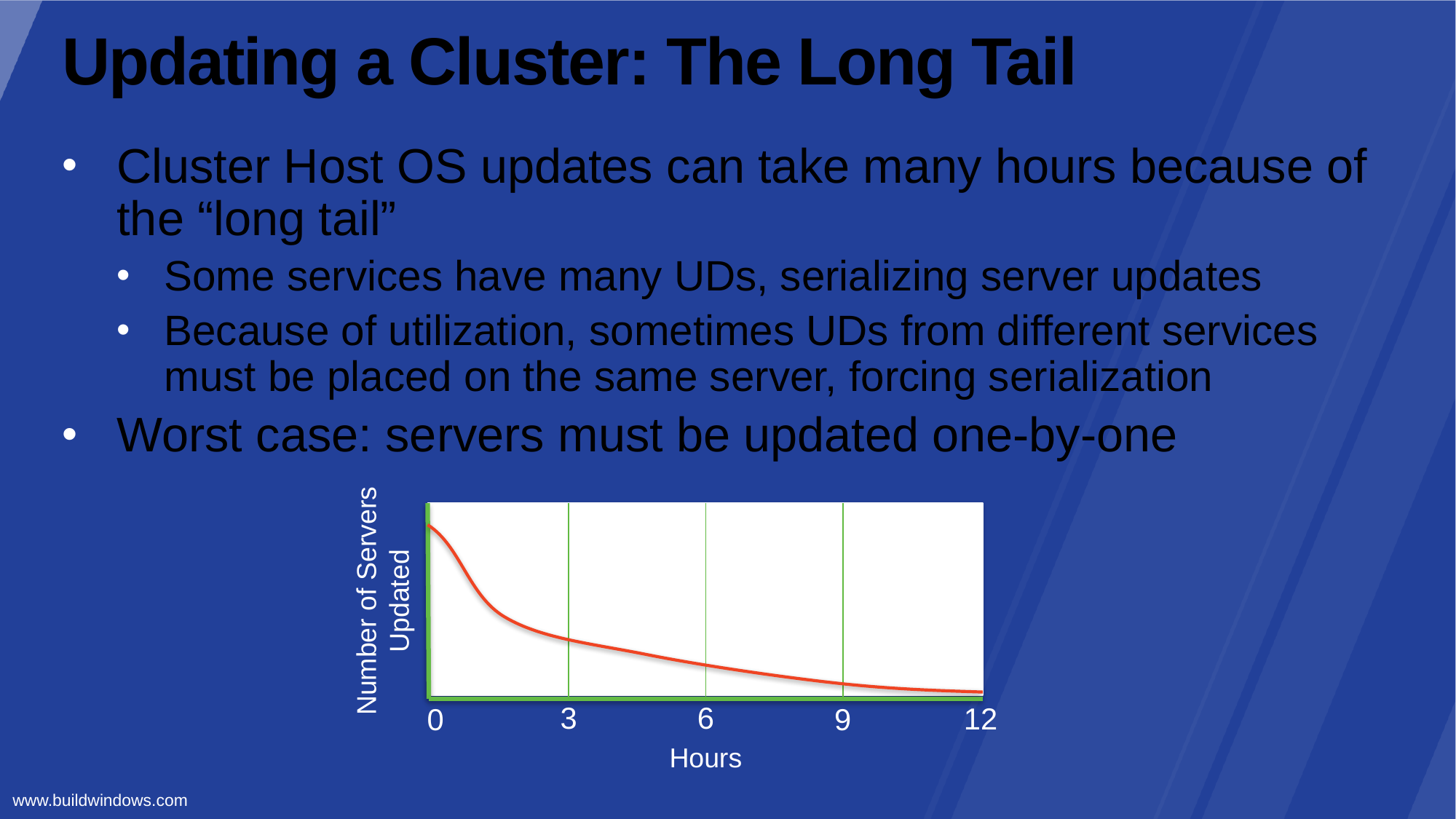

# Updating a Cluster: The Long Tail
Cluster Host OS updates can take many hours because of the “long tail”
Some services have many UDs, serializing server updates
Because of utilization, sometimes UDs from different services must be placed on the same server, forcing serialization
Worst case: servers must be updated one-by-one

Number of Servers Updated
3
6
12
0
9
Hours